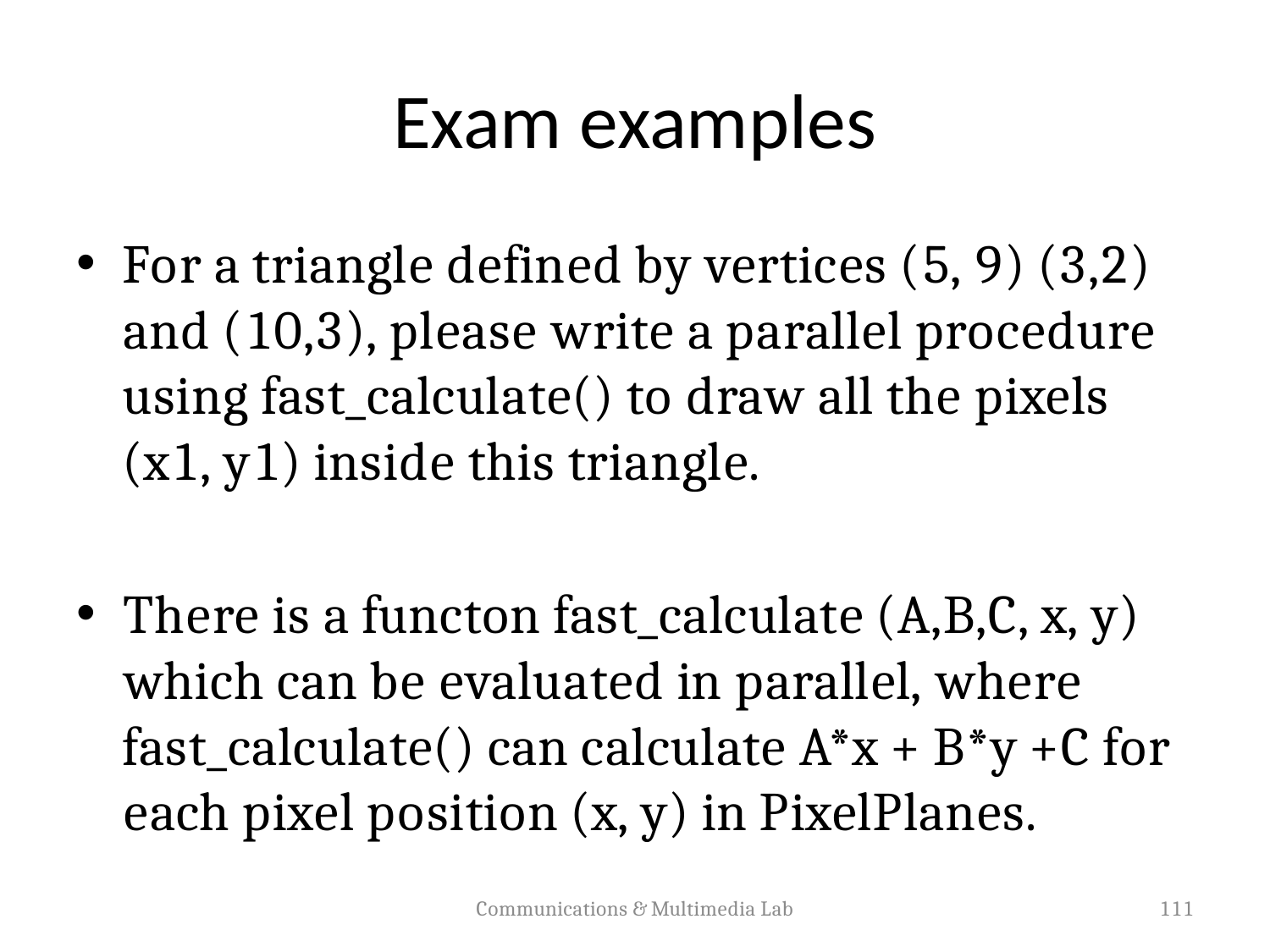

# Exam examples
For a triangle defined by vertices (5, 9) (3,2) and (10,3), please write a parallel procedure using fast_calculate() to draw all the pixels (x1, y1) inside this triangle.

There is a functon fast_calculate (A,B,C, x, y) which can be evaluated in parallel, where fast_calculate() can calculate A*x + B*y +C for each pixel position (x, y) in PixelPlanes.
Communications & Multimedia Lab
111